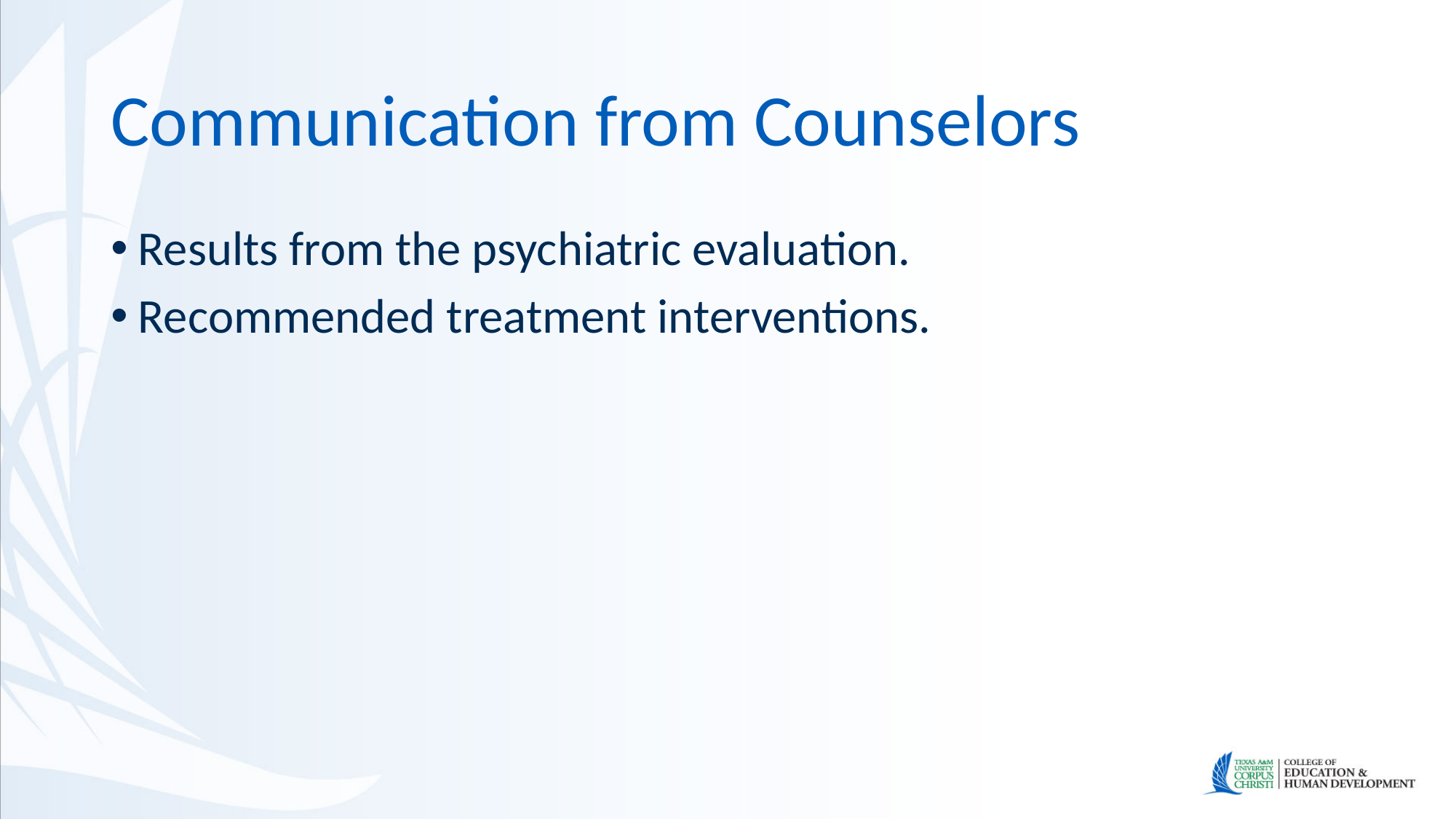

# Communication from Counselors
Results from the psychiatric evaluation.
Recommended treatment interventions.